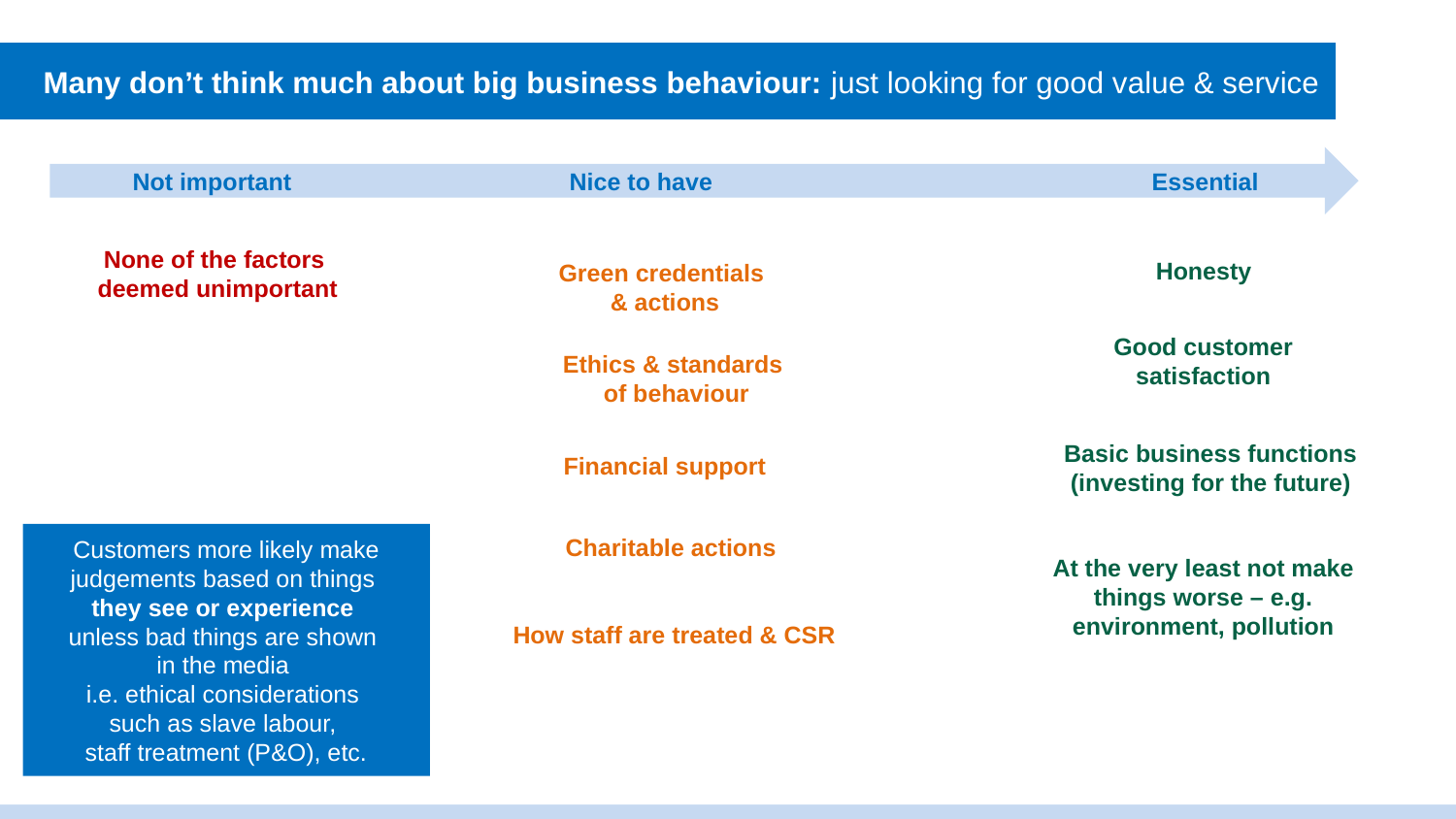

# Many don’t think much about big business behaviour: just looking for good value & service
Not important 		Nice to have				Essential
None of the factors
deemed unimportant
Honesty
Green credentials
& actions
Good customer satisfaction
Ethics & standards
of behaviour
Basic business functions (investing for the future)
Financial support
Customers more likely make judgements based on things
they see or experience
unless bad things are shown
in the media
i.e. ethical considerations
such as slave labour,
staff treatment (P&O), etc.
Charitable actions
At the very least not make things worse – e.g. environment, pollution
How staff are treated & CSR